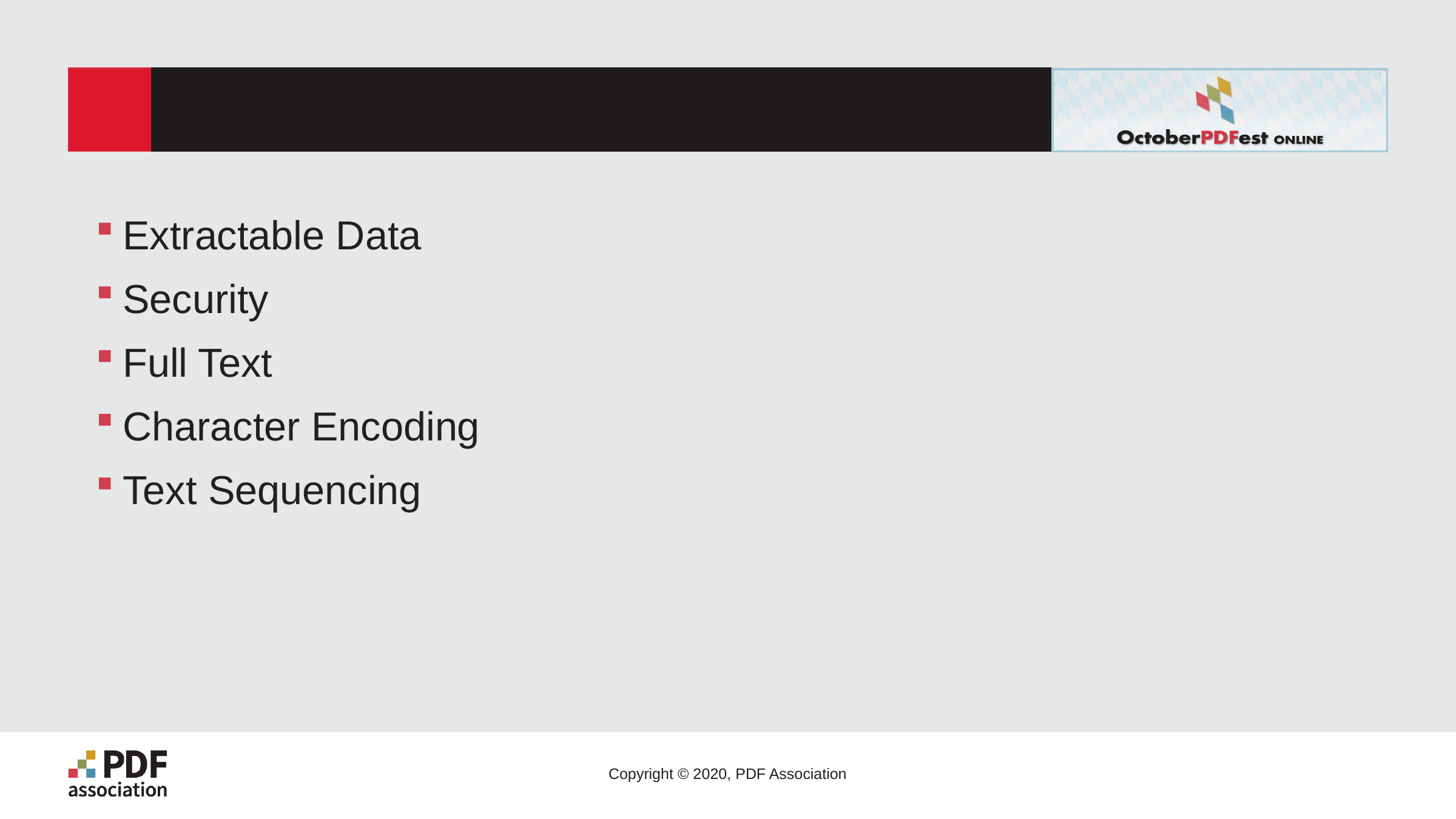

# PDF Text Extraction Issues
Extractable Data
Security
Full Text
Character Encoding
Text Sequencing

27
Copyright © 2020, PDF Association